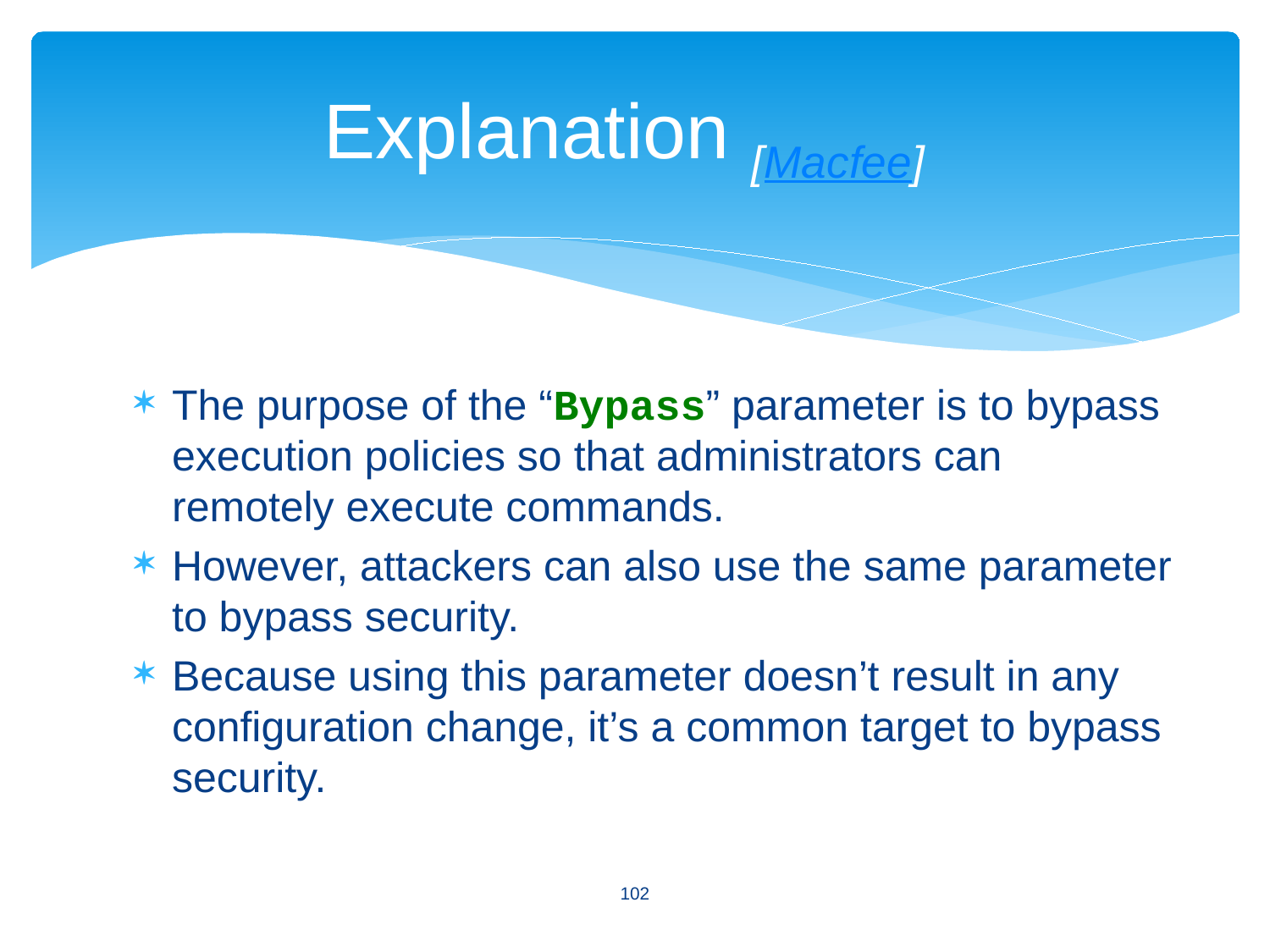

# Explanation [Macfee]
The purpose of the “Bypass” parameter is to bypass
execution policies so that administrators can remotely execute commands.
However, attackers can also use the same parameter to bypass security.
Because using this parameter doesn’t result in any configuration change, it’s a common target to bypass security.
102